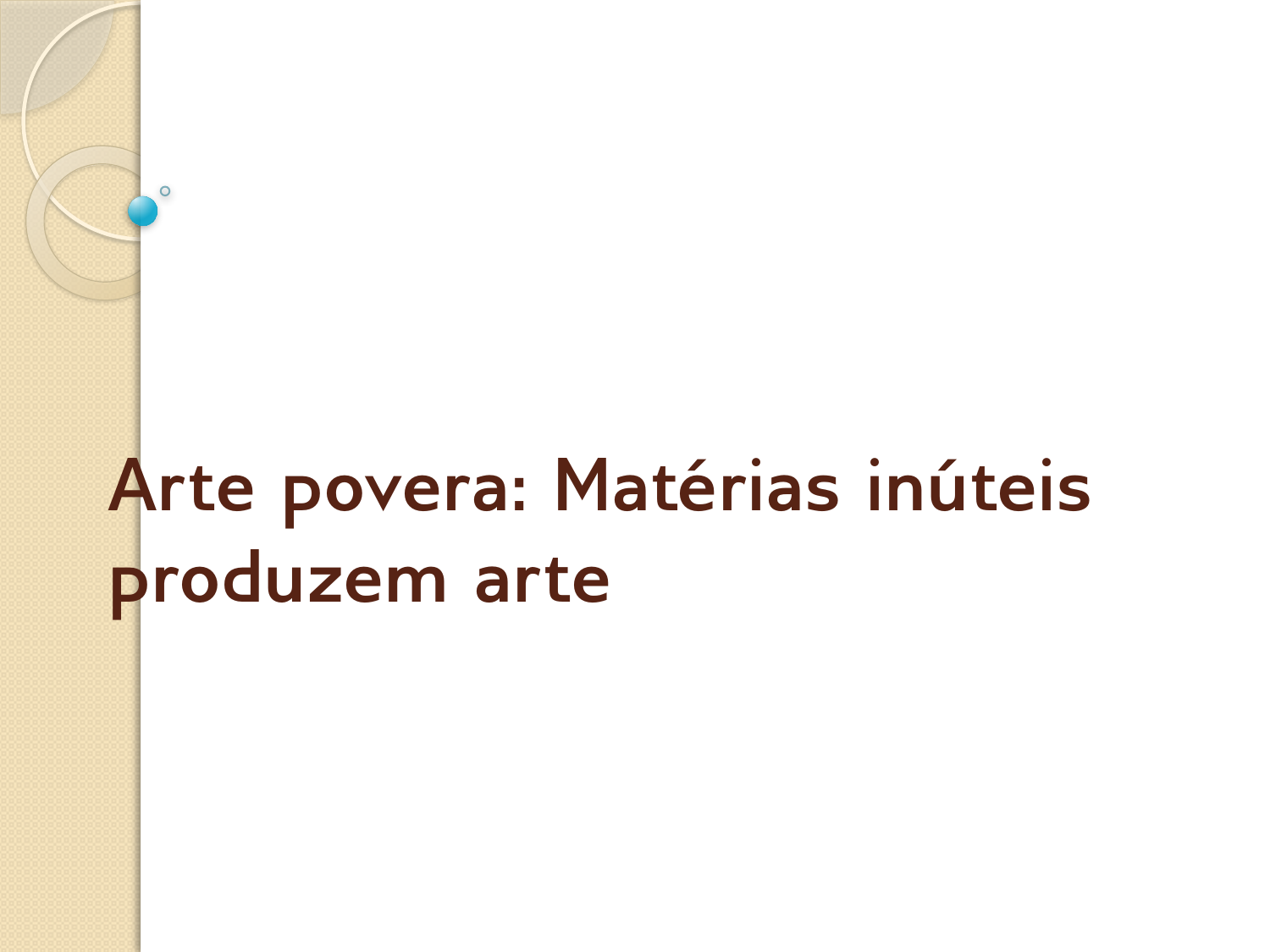

# Arte povera: Matérias inúteis produzem arte